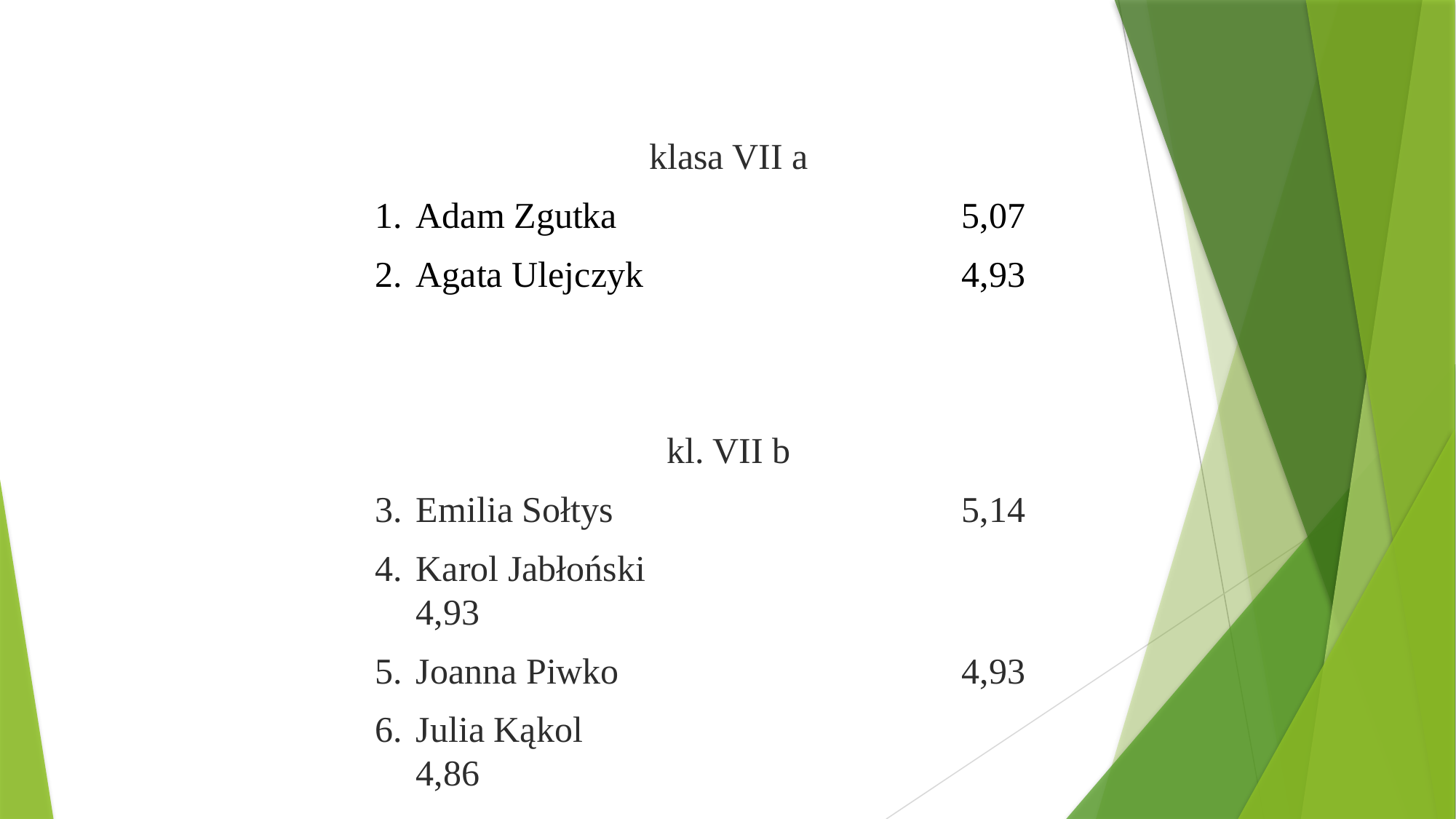

klasa VII a
Adam Zgutka    			5,07
Agata Ulejczyk  			4,93

kl. VII b
Emilia Sołtys 				5,14
Karol Jabłoński				4,93
Joanna Piwko				4,93
Julia Kąkol					4,86
Gabriela Skwarek			4,79